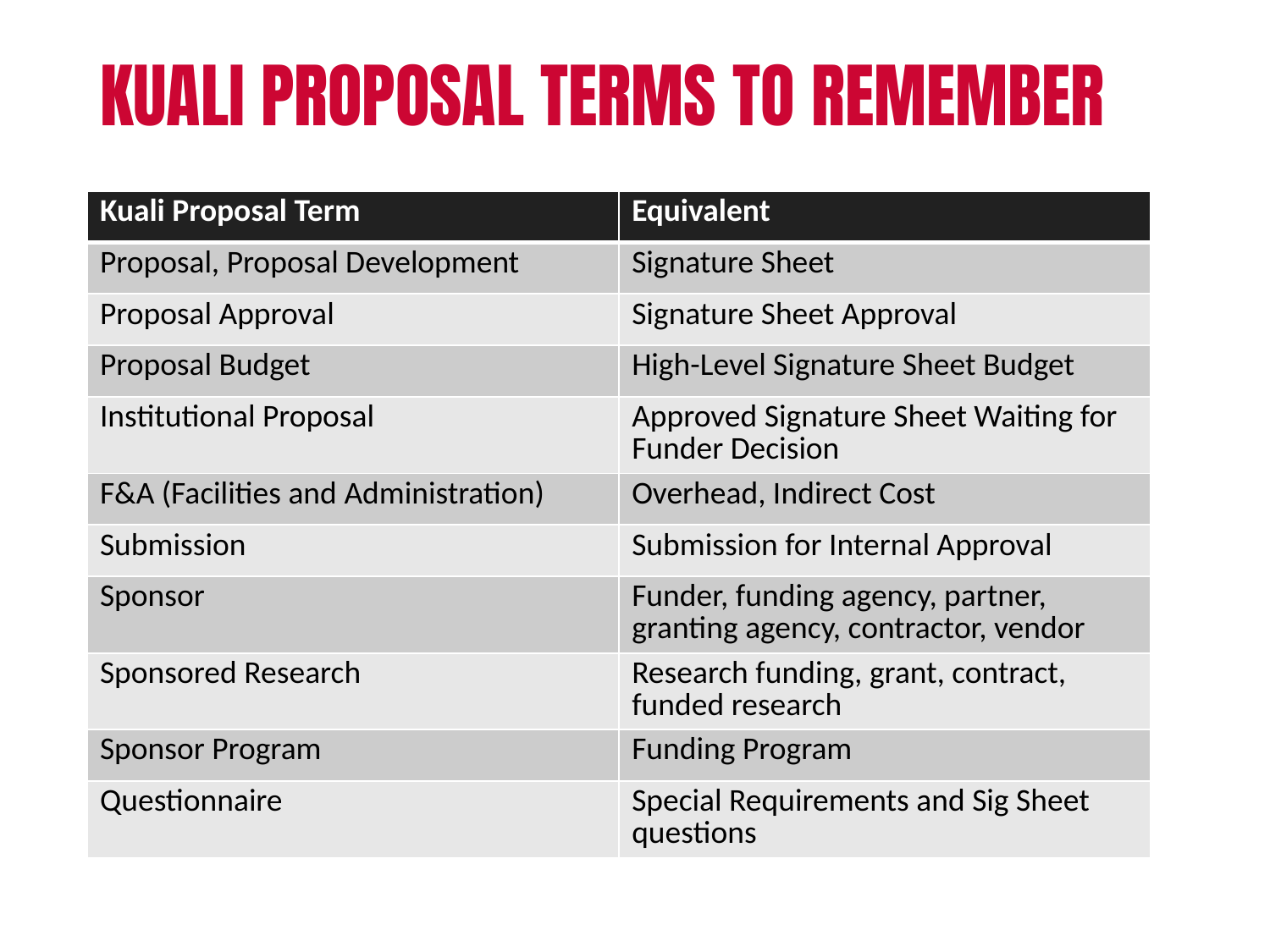

# KUALI PROPOSAL TERMS TO REMEMBER
| Kuali Proposal Term | Equivalent |
| --- | --- |
| Proposal, Proposal Development | Signature Sheet |
| Proposal Approval | Signature Sheet Approval |
| Proposal Budget | High-Level Signature Sheet Budget |
| Institutional Proposal | Approved Signature Sheet Waiting for Funder Decision |
| F&A (Facilities and Administration) | Overhead, Indirect Cost |
| Submission | Submission for Internal Approval |
| Sponsor | Funder, funding agency, partner, granting agency, contractor, vendor |
| Sponsored Research | Research funding, grant, contract, funded research |
| Sponsor Program | Funding Program |
| Questionnaire | Special Requirements and Sig Sheet questions |